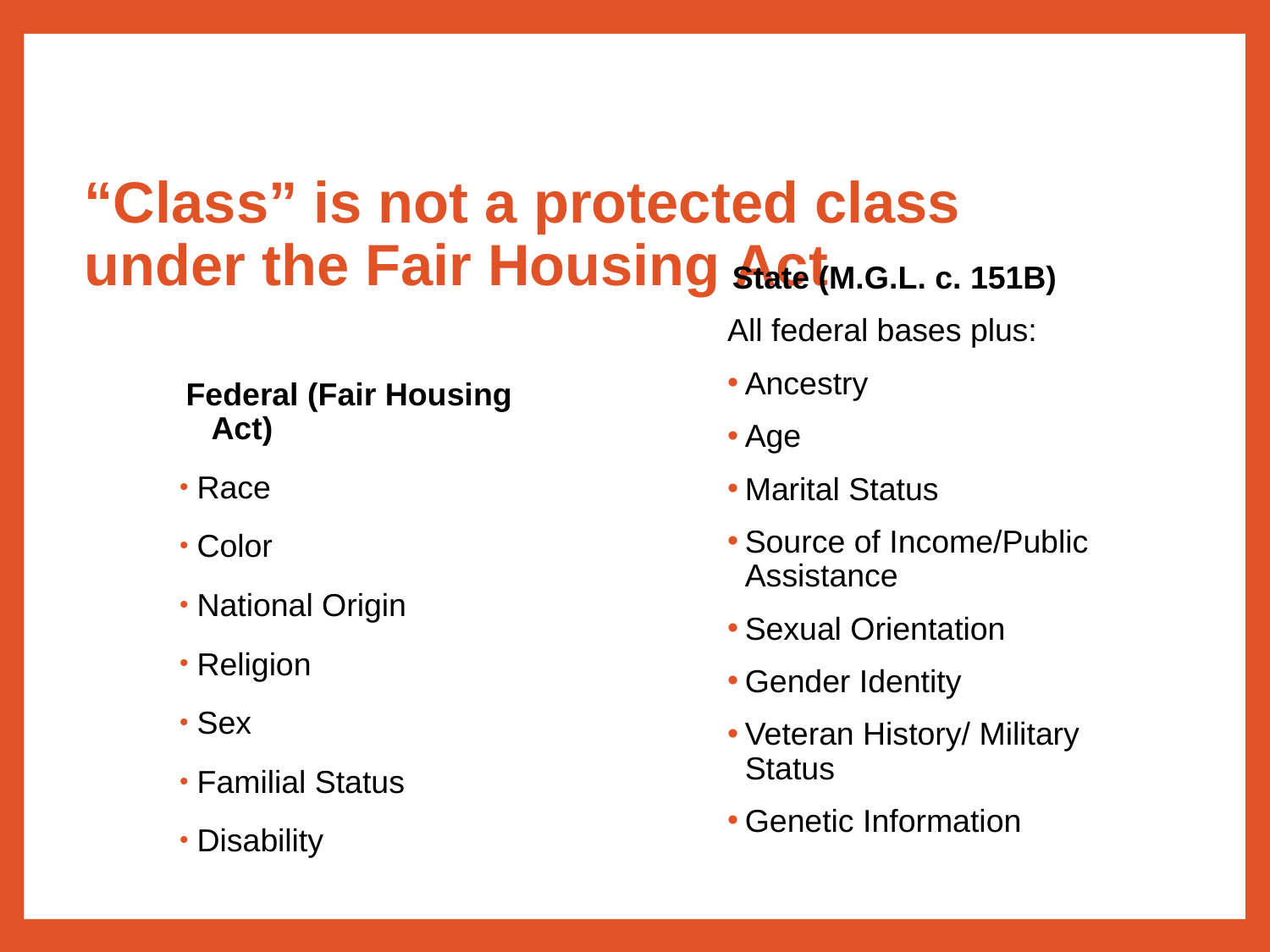

# “Class” is not a protected class under the Fair Housing Act
State (M.G.L. c. 151B)
All federal bases plus:
Ancestry
Age
Marital Status
Source of Income/Public Assistance
Sexual Orientation
Gender Identity
Veteran History/ Military Status
Genetic Information

Federal (Fair Housing Act)
Race
Color
National Origin
Religion
Sex
Familial Status
Disability